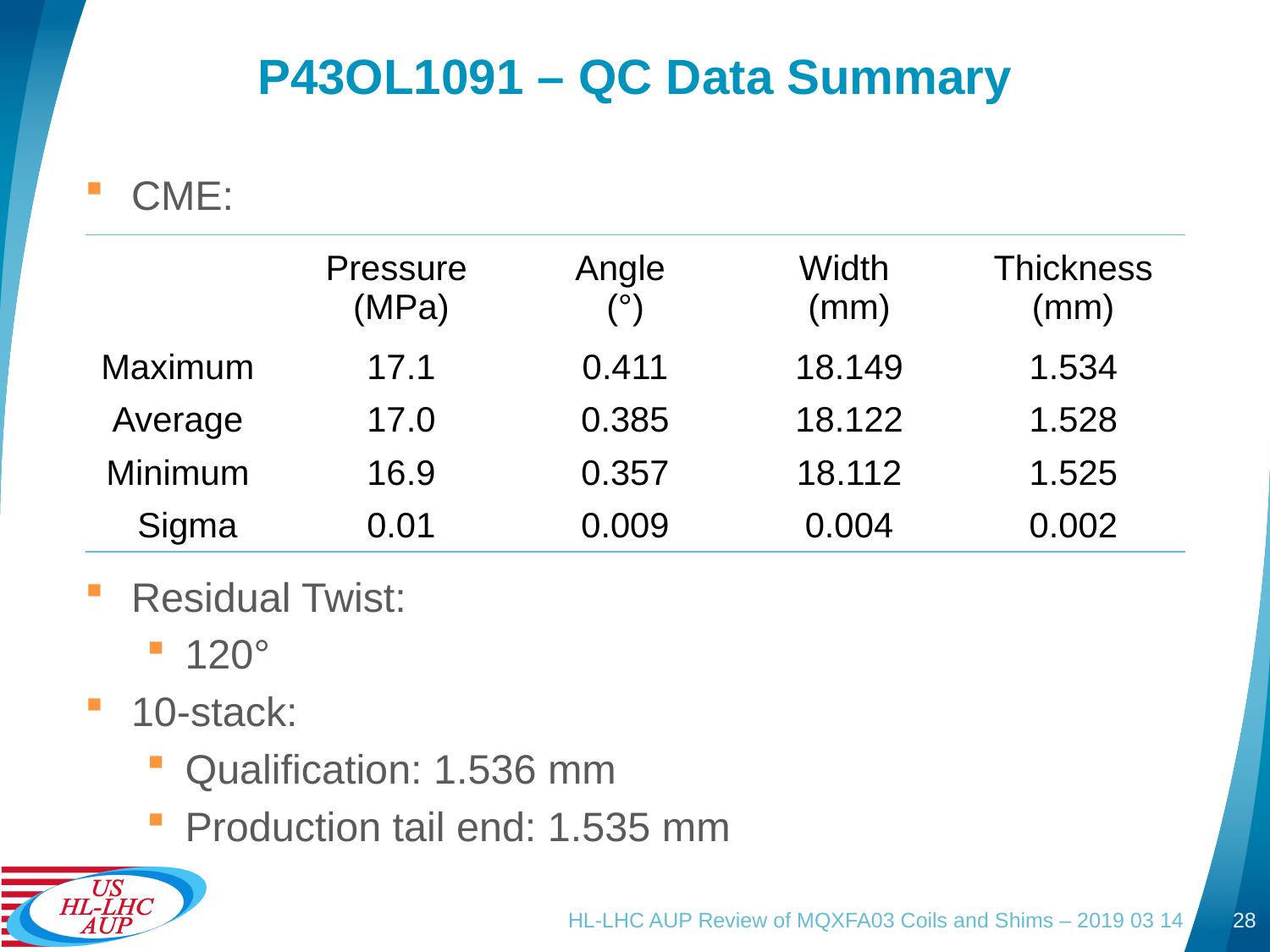

# P43OL1091 – QC Data Summary
CME:

Residual Twist:
120°
10-stack:
Qualification: 1.536 mm
Production tail end: 1.535 mm

|  | Pressure (MPa) | Angle (°) | Width (mm) | Thickness (mm) |
| --- | --- | --- | --- | --- |
| Maximum | 17.1 | 0.411 | 18.149 | 1.534 |
| Average | 17.0 | 0.385 | 18.122 | 1.528 |
| Minimum | 16.9 | 0.357 | 18.112 | 1.525 |
| Sigma | 0.01 | 0.009 | 0.004 | 0.002 |
HL-LHC AUP Review of MQXFA03 Coils and Shims – 2019 03 14
28